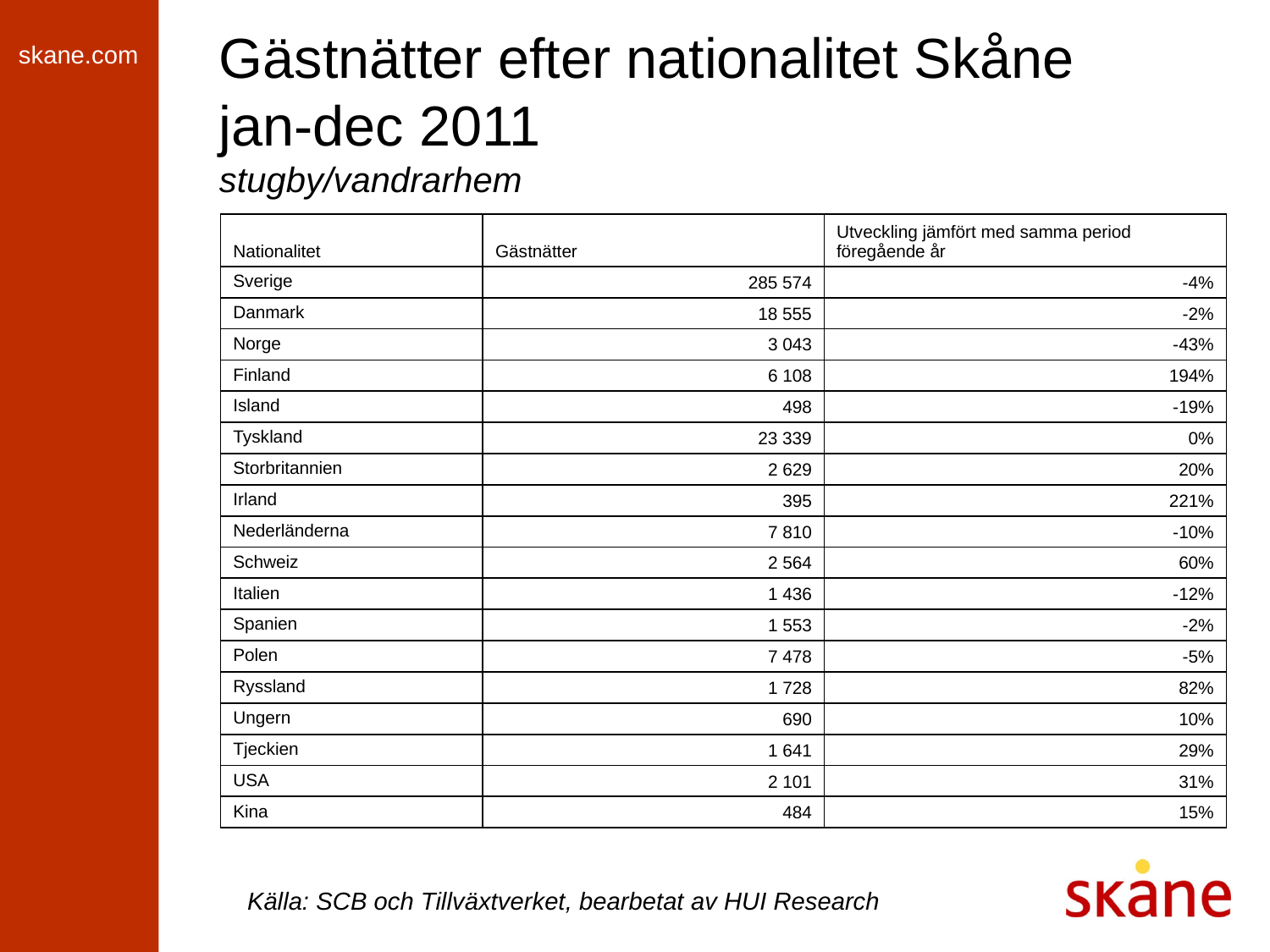

# Gästnätter efter nationalitet Skåne jan-dec 2011 stugby/vandrarhem
| Nationalitet | Gästnätter | Utveckling jämfört med samma period föregående år |
| --- | --- | --- |
| Sverige | 285 574 | -4% |
| Danmark | 18 555 | -2% |
| Norge | 3 043 | -43% |
| Finland | 6 108 | 194% |
| Island | 498 | -19% |
| Tyskland | 23 339 | 0% |
| Storbritannien | 2 629 | 20% |
| Irland | 395 | 221% |
| Nederländerna | 7 810 | -10% |
| Schweiz | 2 564 | 60% |
| Italien | 1 436 | -12% |
| Spanien | 1 553 | -2% |
| Polen | 7 478 | -5% |
| Ryssland | 1 728 | 82% |
| Ungern | 690 | 10% |
| Tjeckien | 1 641 | 29% |
| USA | 2 101 | 31% |
| Kina | 484 | 15% |
Källa: SCB och Tillväxtverket, bearbetat av HUI Research